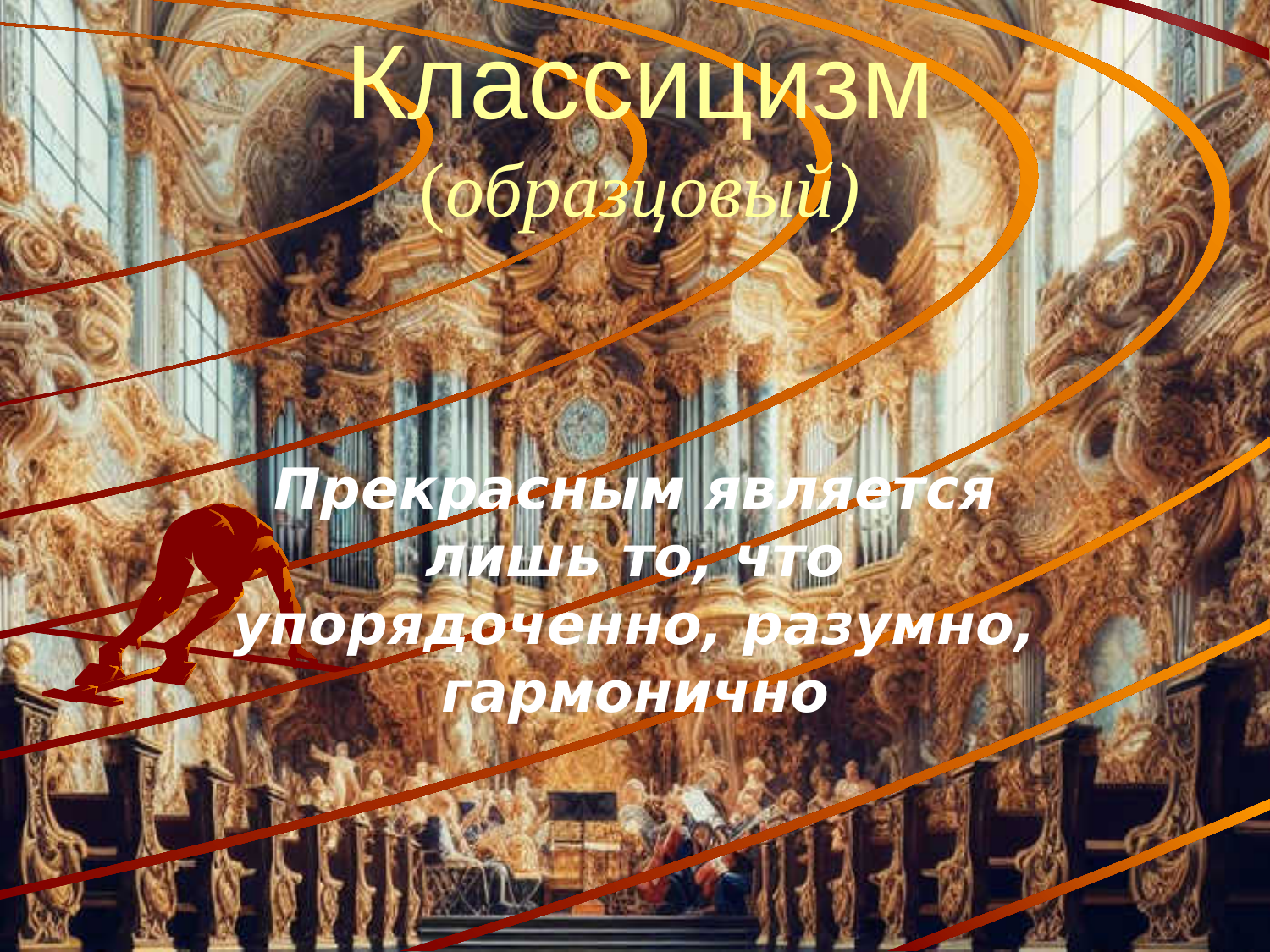

# Классицизм (образцовый)
Прекрасным является лишь то, что упорядоченно, разумно, гармонично